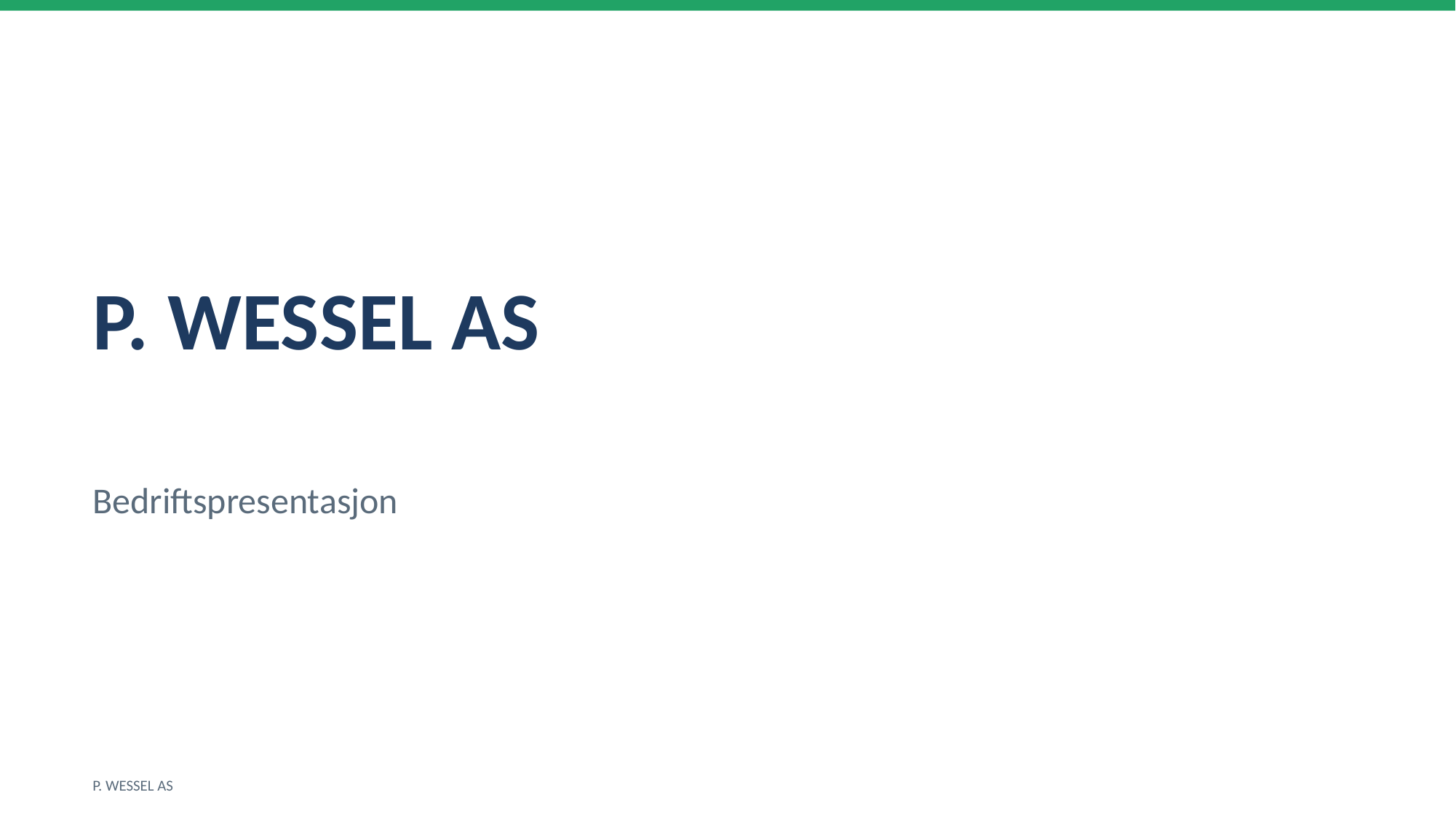

P. WESSEL AS
Bedriftspresentasjon
P. WESSEL AS